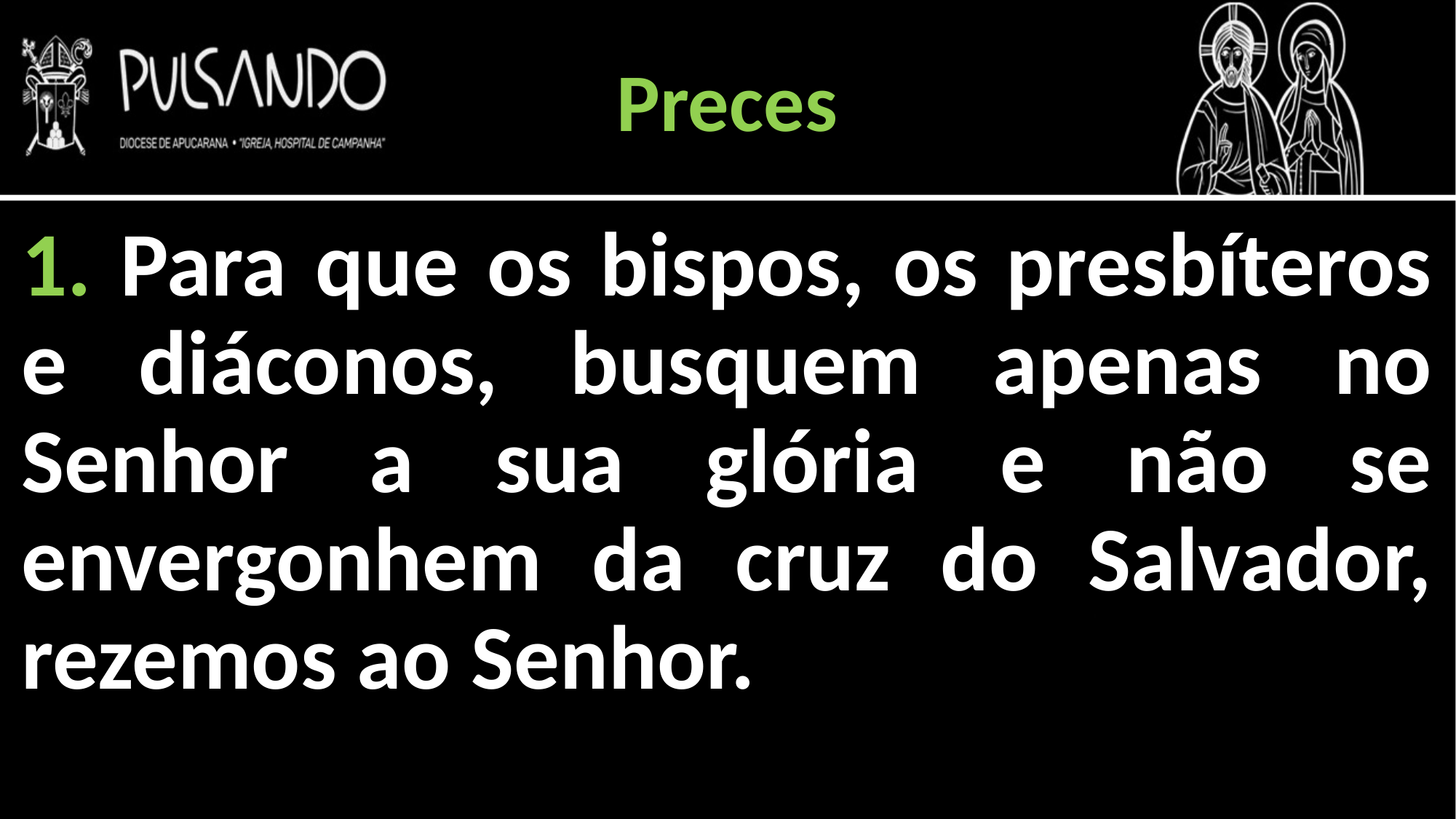

Preces
1. Para que os bispos, os presbíteros e diáconos, busquem apenas no Senhor a sua glória e não se envergonhem da cruz do Salvador, rezemos ao Senhor.